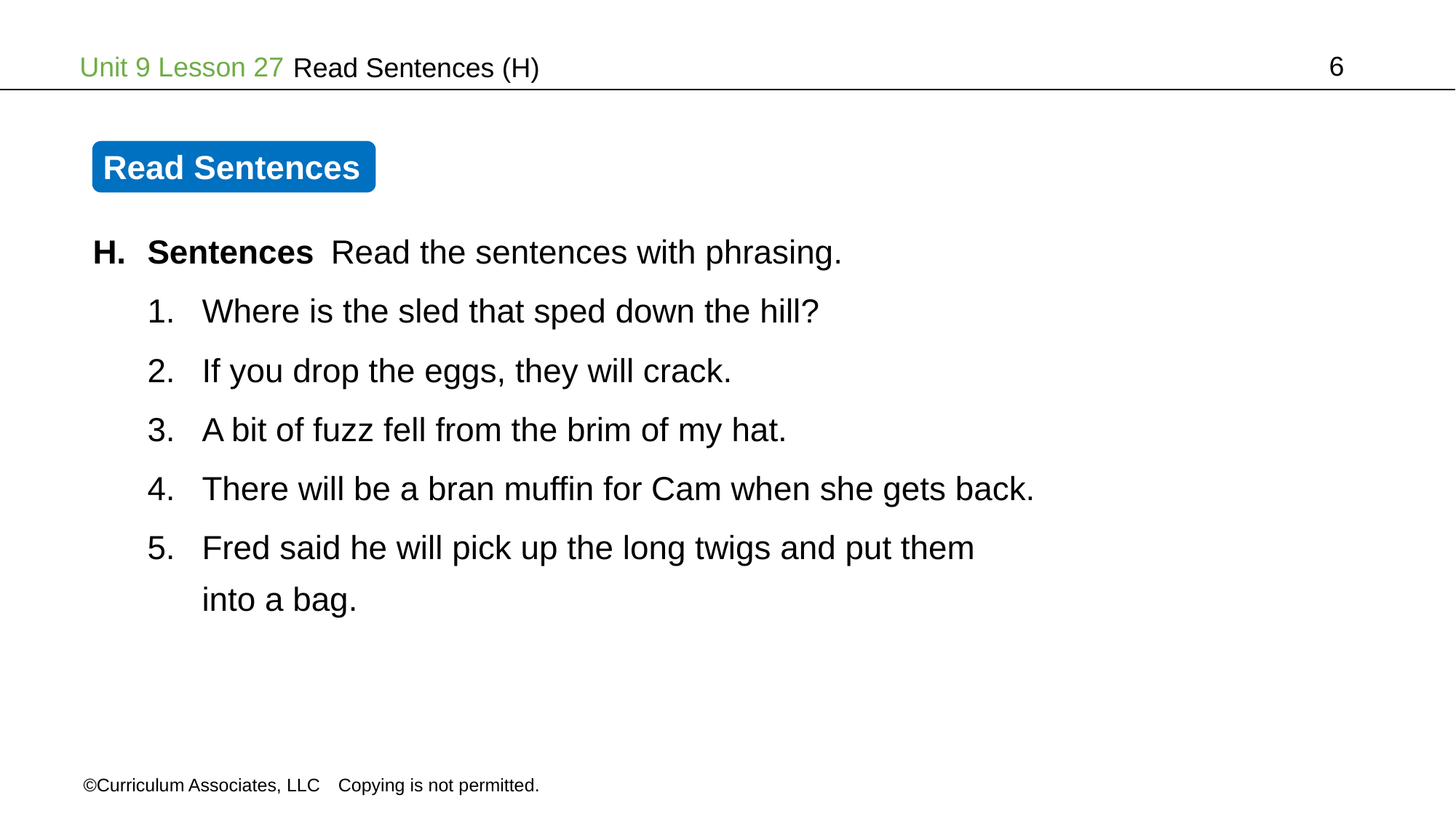

6
Read Sentences (H)

Read Sentences

Sentences Read the sentences with phrasing.
Where is the sled that sped down the hill?
If you drop the eggs, they will crack.
A bit of fuzz fell from the brim of my hat.
There will be a bran muffin for Cam when she gets back.
Fred said he will pick up the long twigs and put them
into a bag.